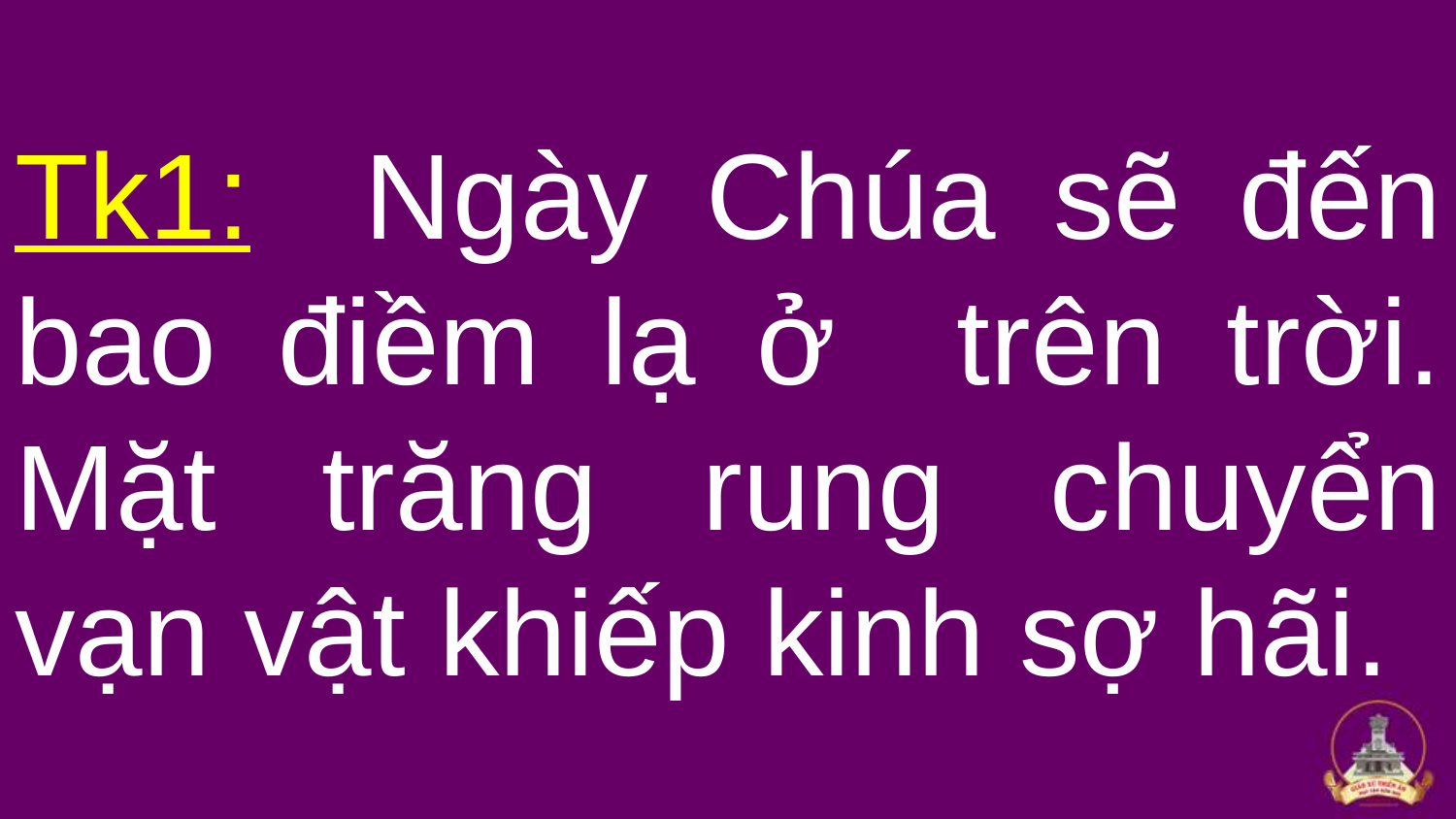

# Tk1:  Ngày Chúa sẽ đến bao điềm lạ ở  trên trời. Mặt trăng rung chuyển vạn vật khiếp kinh sợ hãi.